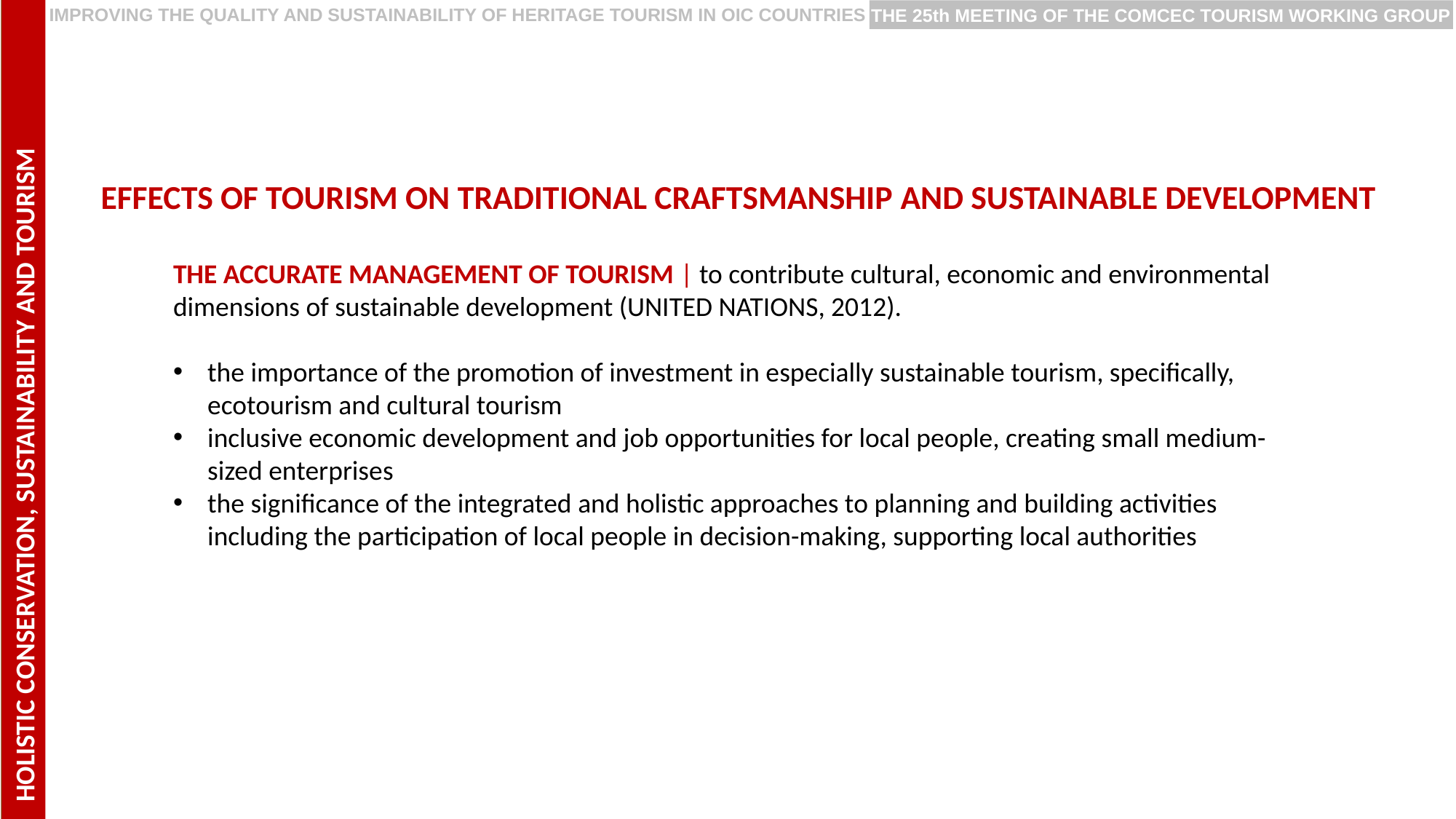

HOLISTIC CONSERVATION, SUSTAINABILITY AND TOURISMT
PRESERVING EUROPEAN RURAL CULTURE AND HERITAGE
IMPROVING THE QUALITY AND SUSTAINABILITY OF HERITAGE TOURISM IN OIC COUNTRIES
THE 25th MEETING OF THE COMCEC TOURISM WORKING GROUP
EFFECTS OF TOURISM ON TRADITIONAL CRAFTSMANSHIP AND SUSTAINABLE DEVELOPMENT
THE ACCURATE MANAGEMENT OF TOURISM | to contribute cultural, economic and environmental dimensions of sustainable development (UNITED NATIONS, 2012).

the importance of the promotion of investment in especially sustainable tourism, specifically, ecotourism and cultural tourism
inclusive economic development and job opportunities for local people, creating small medium-sized enterprises
the significance of the integrated and holistic approaches to planning and building activities including the participation of local people in decision-making, supporting local authorities